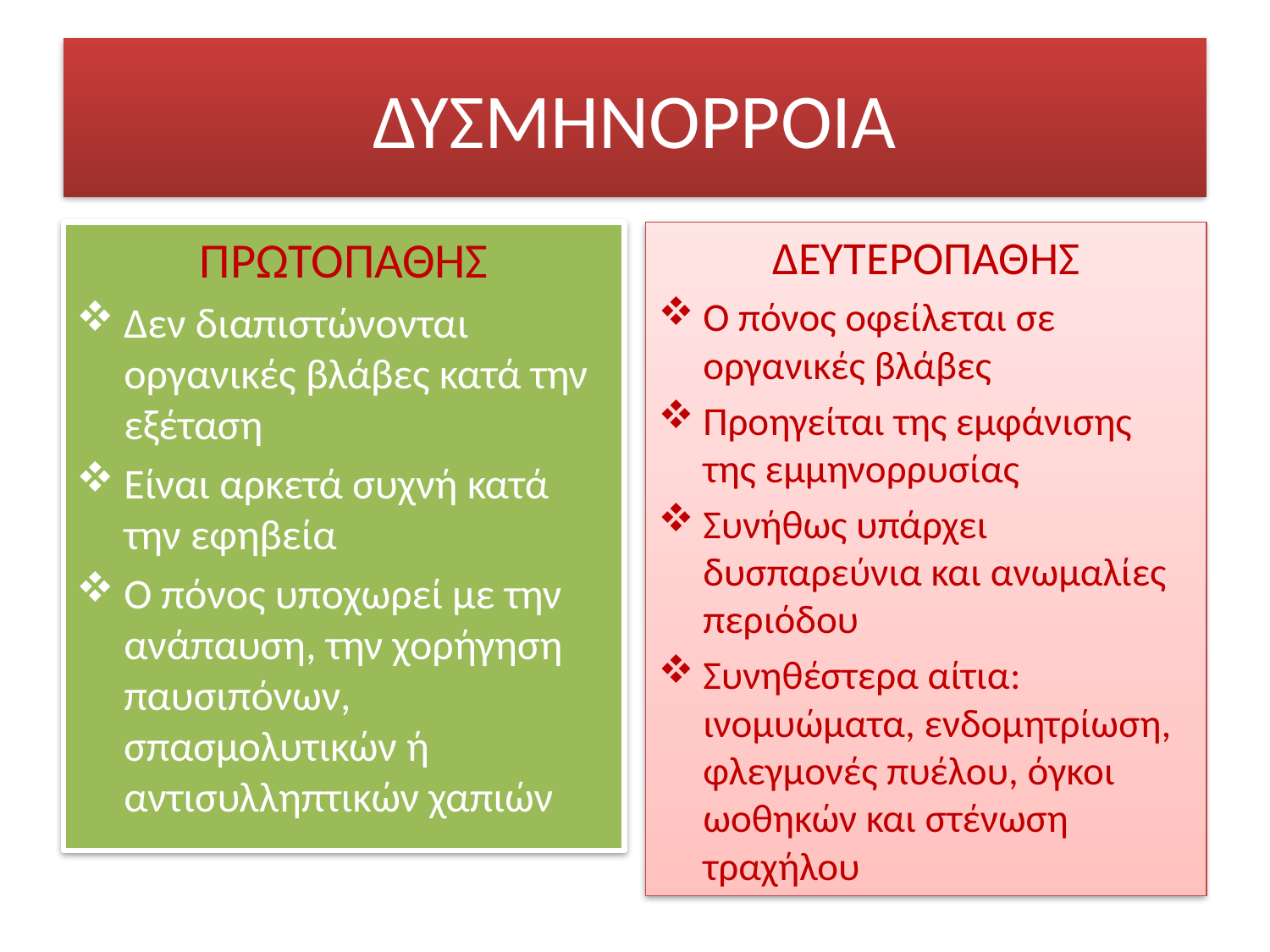

# ΔΥΣΜΗΝΟΡΡΟΙΑ
ΠΡΩΤΟΠΑΘΗΣ
Δεν διαπιστώνονται οργανικές βλάβες κατά την εξέταση
Είναι αρκετά συχνή κατά την εφηβεία
Ο πόνος υποχωρεί με την ανάπαυση, την χορήγηση παυσιπόνων, σπασμολυτικών ή αντισυλληπτικών χαπιών
ΔΕΥΤΕΡΟΠΑΘΗΣ
Ο πόνος οφείλεται σε οργανικές βλάβες
Προηγείται της εμφάνισης της εμμηνορρυσίας
Συνήθως υπάρχει δυσπαρεύνια και ανωμαλίες περιόδου
Συνηθέστερα αίτια: ινομυώματα, ενδομητρίωση, φλεγμονές πυέλου, όγκοι ωοθηκών και στένωση τραχήλου